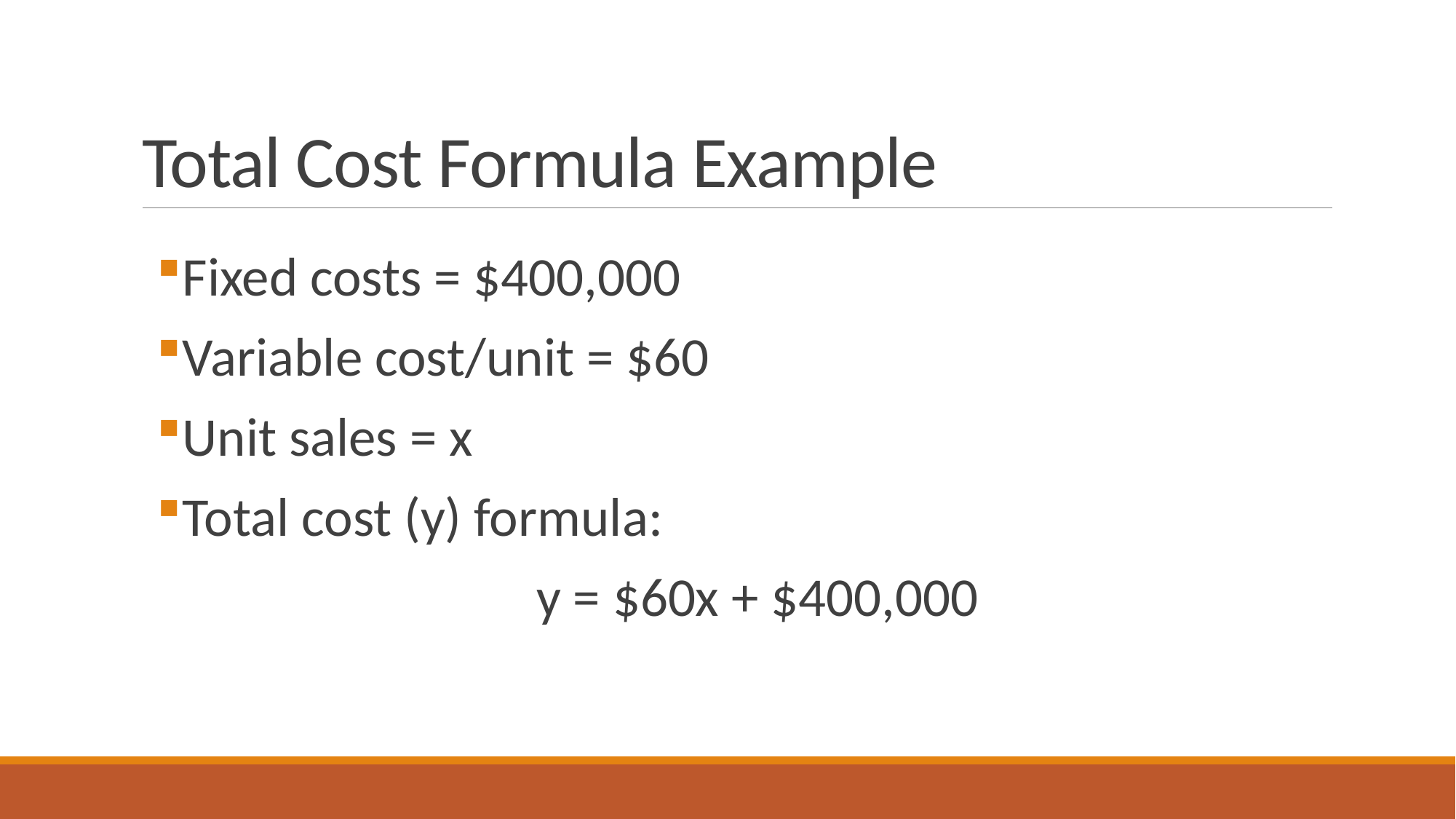

# Total Cost Formula Example
Fixed costs = $400,000
Variable cost/unit = $60
Unit sales = x
Total cost (y) formula:
y = $60x + $400,000